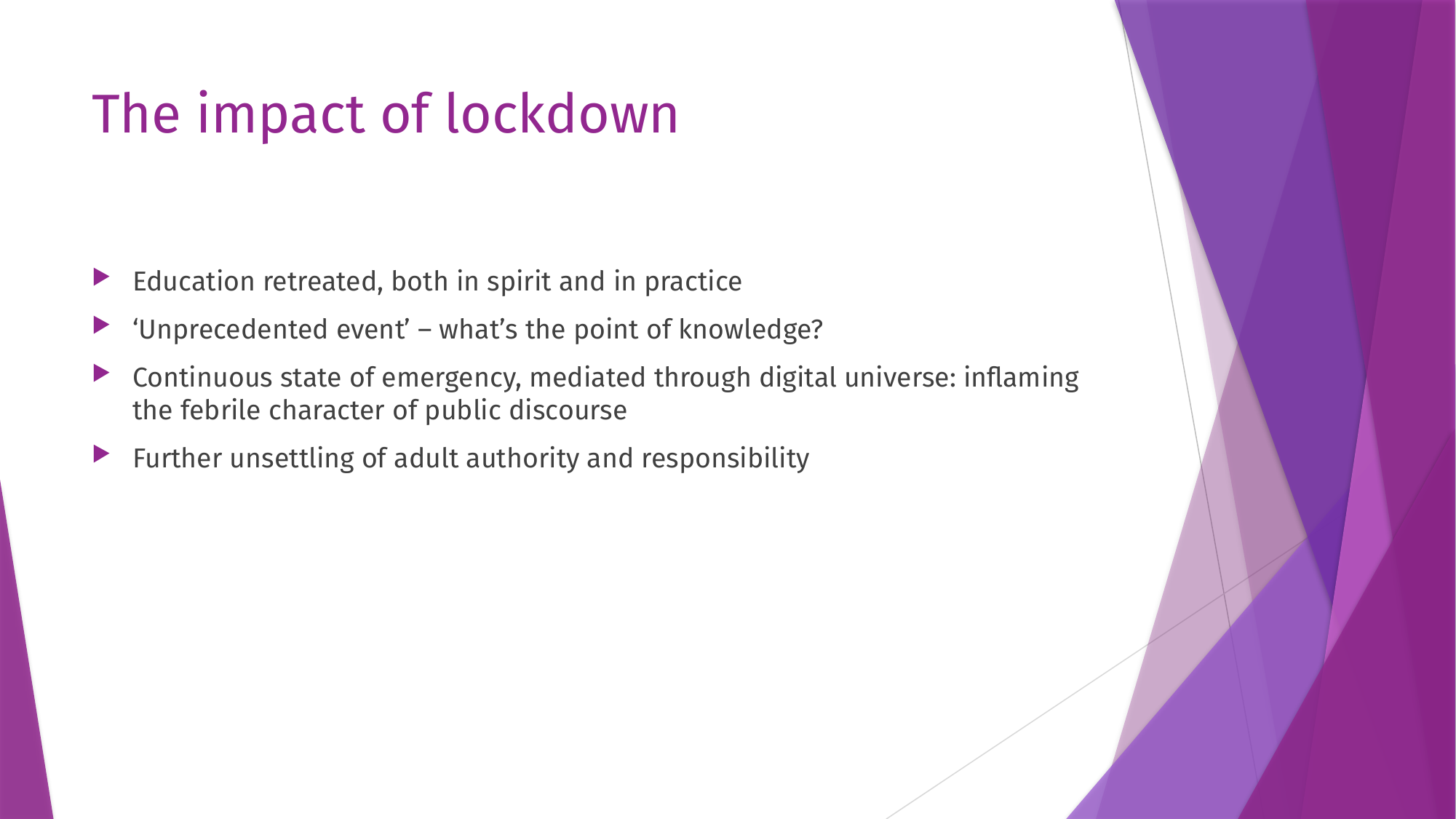

# The impact of lockdown
Education retreated, both in spirit and in practice
‘Unprecedented event’ – what’s the point of knowledge?
Continuous state of emergency, mediated through digital universe: inflaming the febrile character of public discourse
Further unsettling of adult authority and responsibility